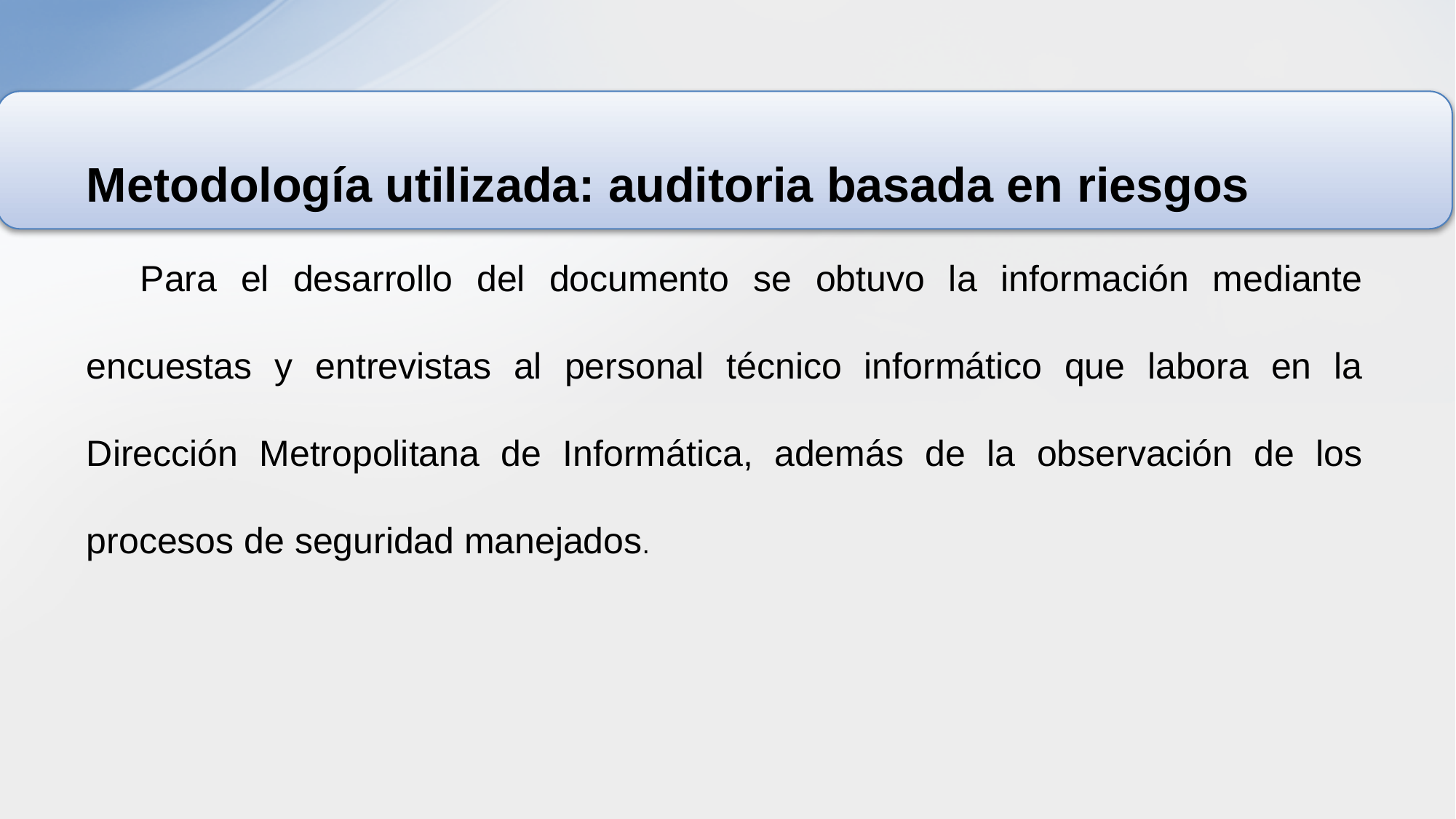

Metodología utilizada: auditoria basada en riesgos
Para el desarrollo del documento se obtuvo la información mediante encuestas y entrevistas al personal técnico informático que labora en la Dirección Metropolitana de Informática, además de la observación de los procesos de seguridad manejados.